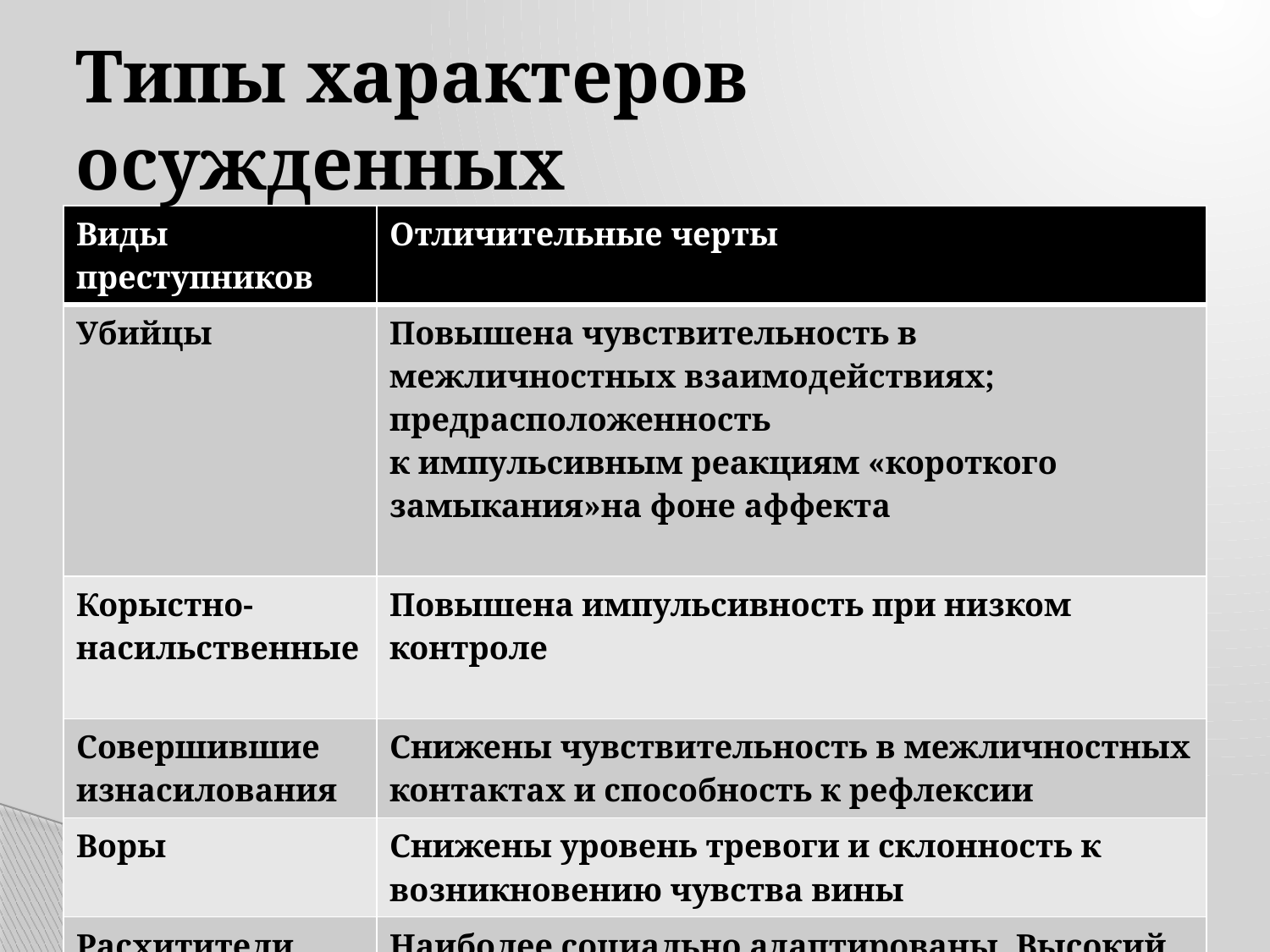

# Типы характеров осужденных
| Виды преступников | Отличительные черты |
| --- | --- |
| Убийцы | Повышена чувствительность в межличностных взаимодействиях; предрасположенность к импульсивным реакциям «короткого замыкания»на фоне аффекта |
| Корыстно-насильственные | Повышена импульсивность при низком контроле |
| Совершившие изнасилования | Снижены чувствительность в межличностных контактах и способность к рефлексии |
| Воры | Снижены уровень тревоги и склонность к возникновению чувства вины |
| Расхитители | Наиболее социально адаптированы. Высокий самоконтроль |